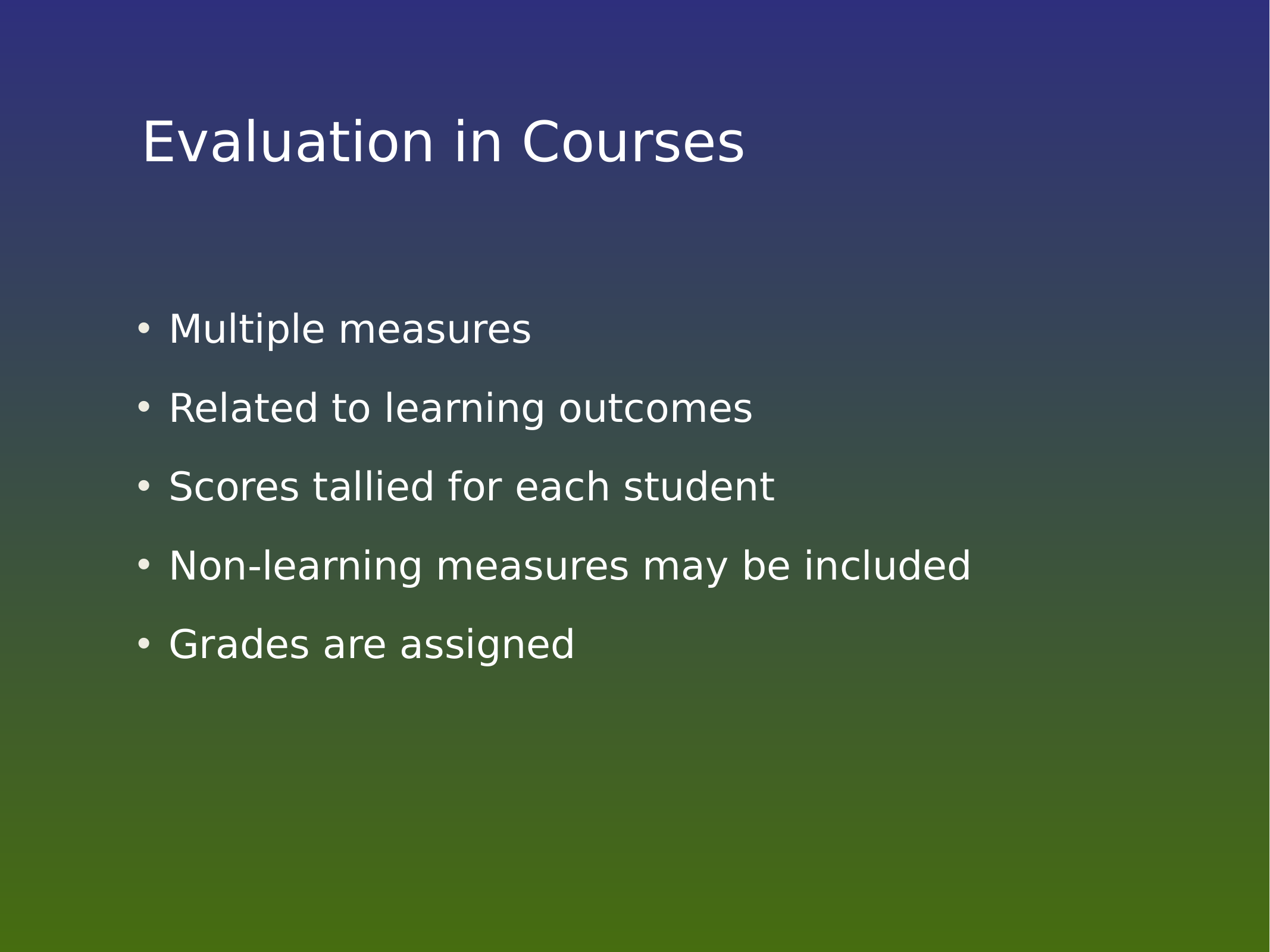

# Evaluation in Courses
Multiple measures
Related to learning outcomes
Scores tallied for each student
Non-learning measures may be included
Grades are assigned